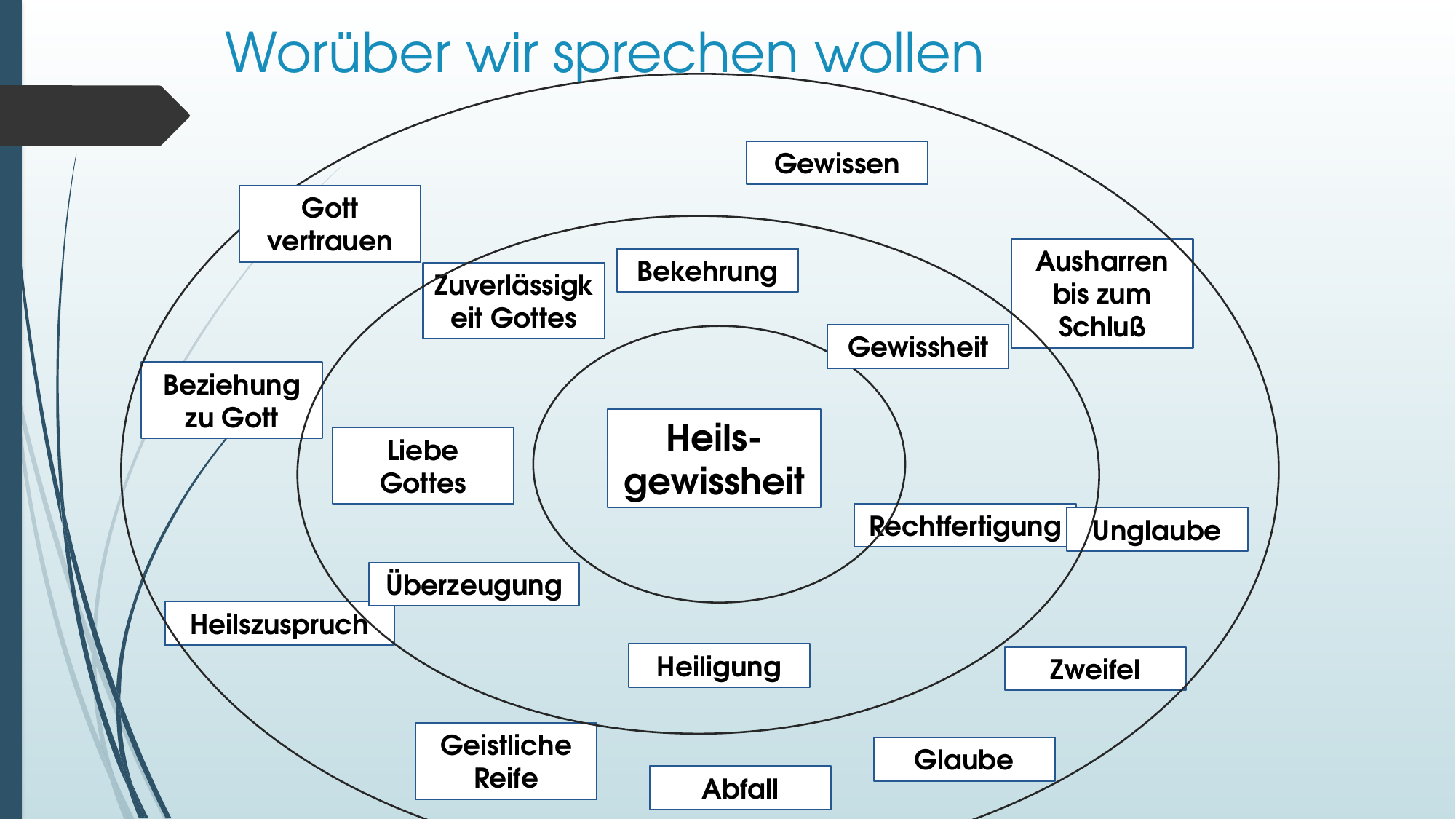

# Worüber wir sprechen wollen

Gewissen
Gott vertrauen

Ausharren bis zum Schluß
Bekehrung
Zuverlässigkeit Gottes
Gewissheit

Beziehung zu Gott
Heils-gewissheit
Liebe Gottes
Rechtfertigung
Unglaube
Überzeugung
Heilszuspruch
Heiligung
Zweifel
Geistliche Reife
Glaube
Abfall